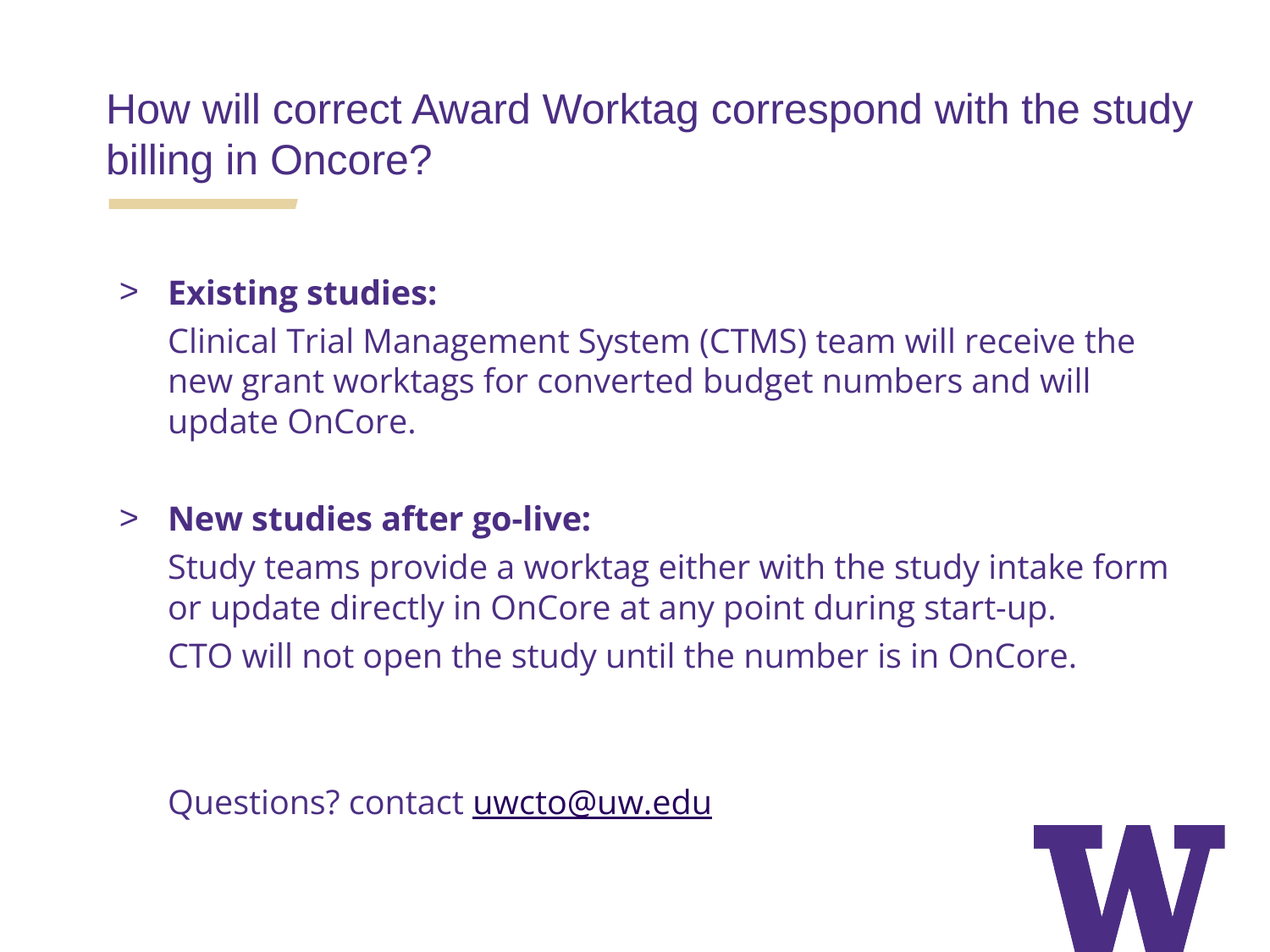

How will correct Award Worktag correspond with the study billing in Oncore?

Existing studies:
Clinical Trial Management System (CTMS) team will receive the new grant worktags for converted budget numbers and will update OnCore.

New studies after go-live:
Study teams provide a worktag either with the study intake form or update directly in OnCore at any point during start-up.
CTO will not open the study until the number is in OnCore.

Questions? contact uwcto@uw.edu